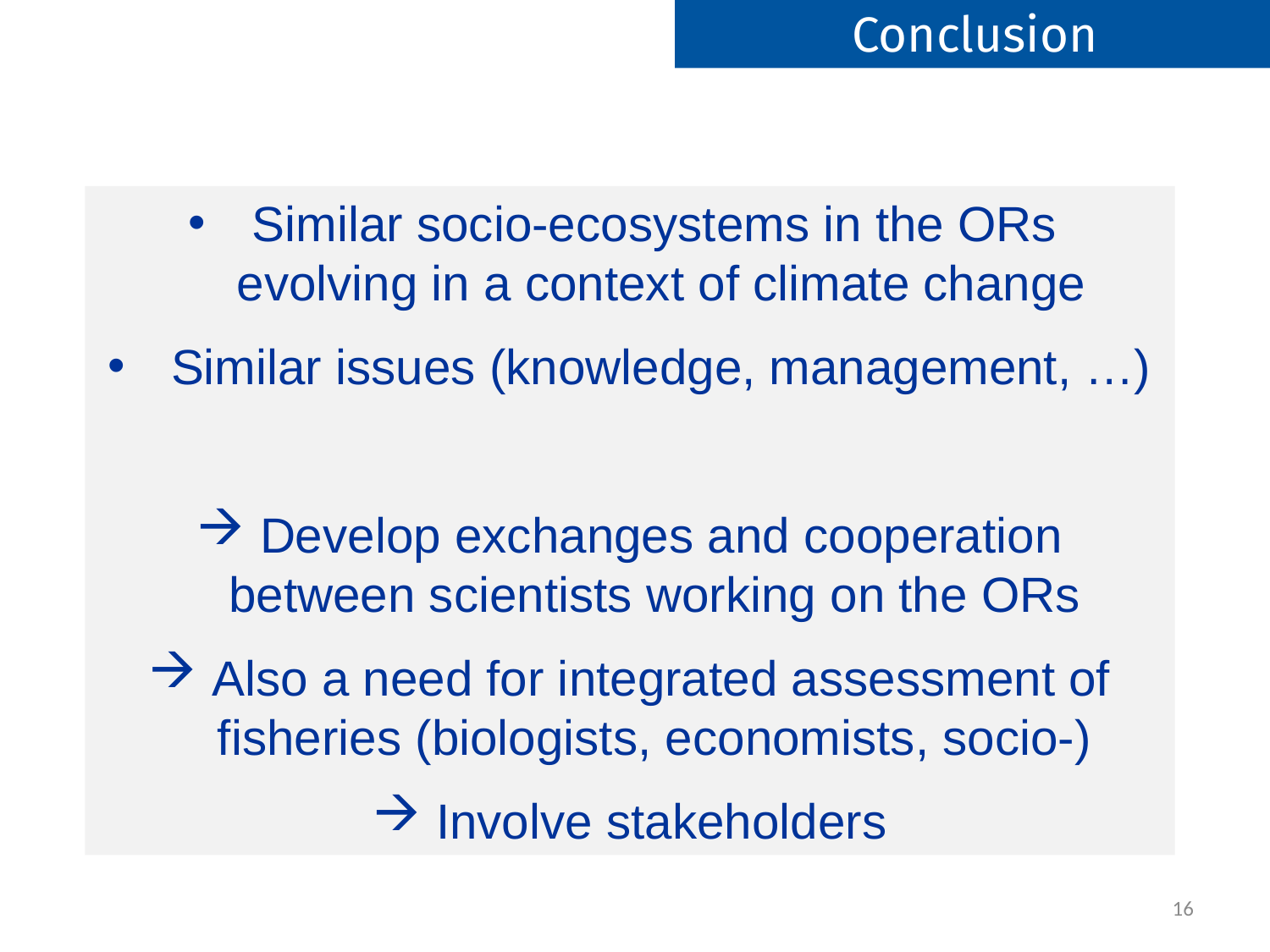

Conclusion
Similar socio-ecosystems in the ORs  evolving in a context of climate change
Similar issues (knowledge, management, …)

Develop exchanges and cooperation between scientists working on the ORs
Also a need for integrated assessment of fisheries (biologists, economists, socio-)
Involve stakeholders
16